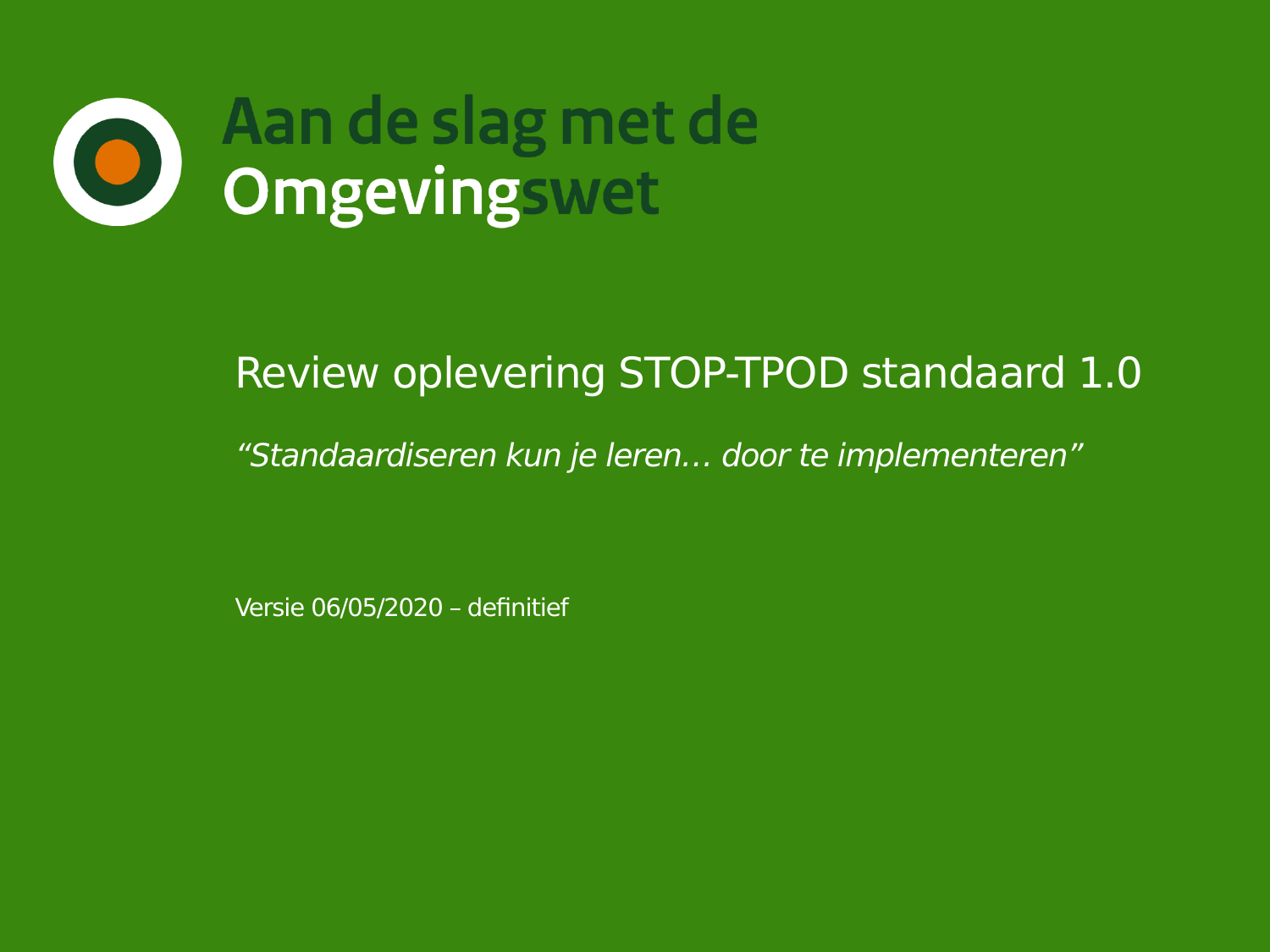

# Review oplevering STOP-TPOD standaard 1.0 “Standaardiseren kun je leren… door te implementeren” Versie 06/05/2020 – definitief